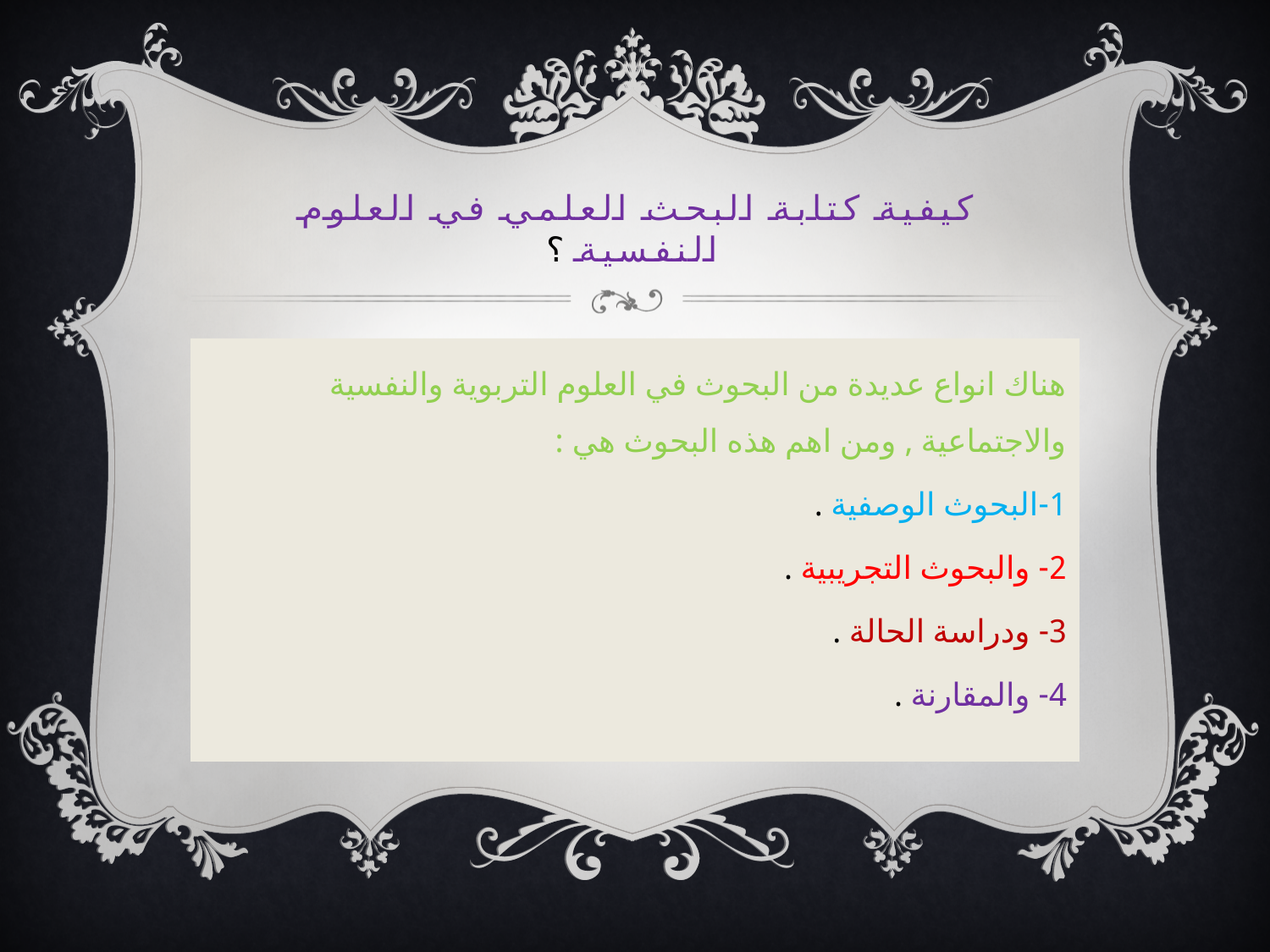

# كيفية كتابة البحث العلمي في العلوم النفسية ؟
هناك انواع عديدة من البحوث في العلوم التربوية والنفسية والاجتماعية , ومن اهم هذه البحوث هي :
1-البحوث الوصفية .
2- والبحوث التجريبية .
3- ودراسة الحالة .
4- والمقارنة .